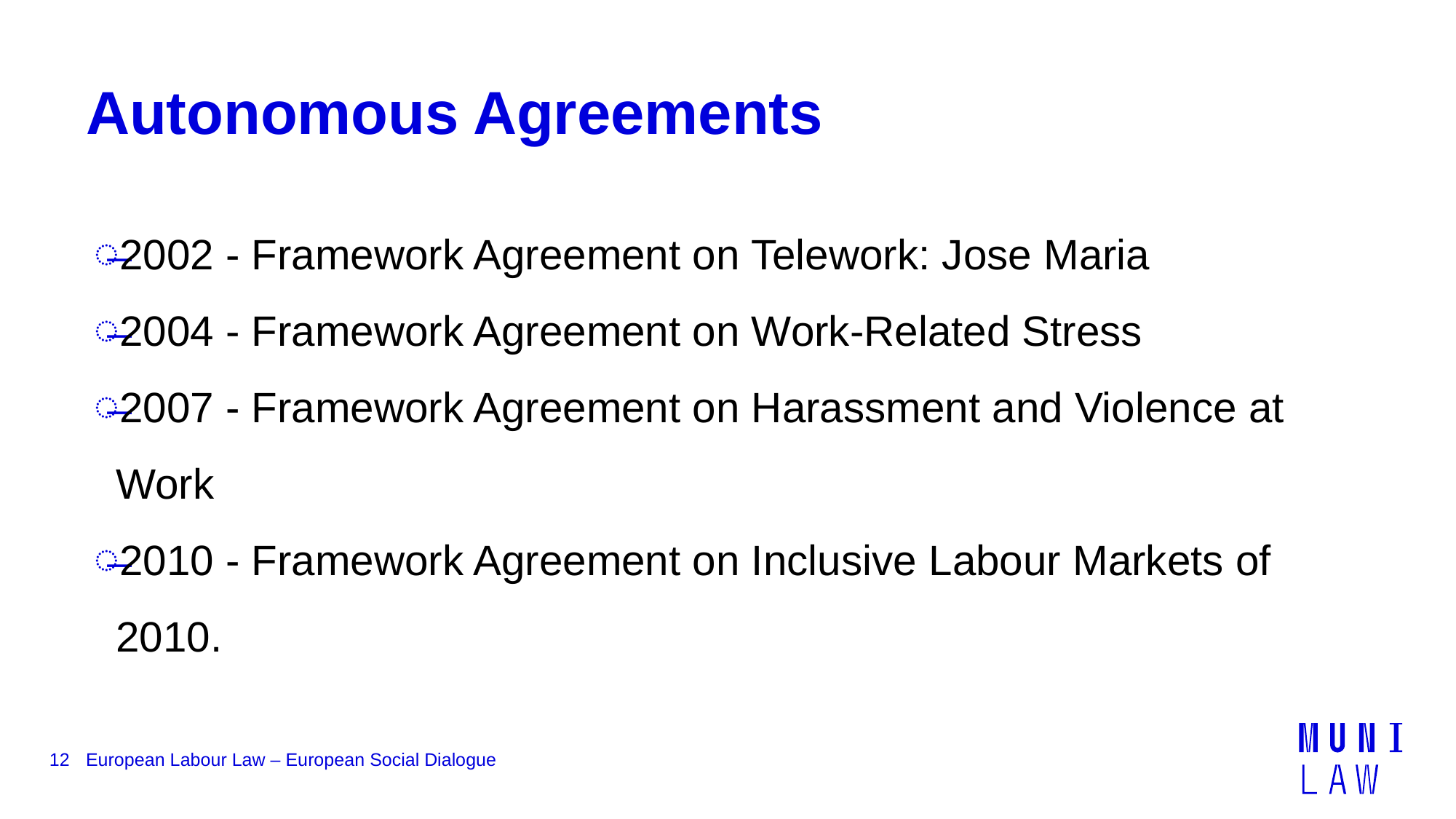

# Autonomous Agreements
2002 - Framework Agreement on Telework: Jose Maria
2004 - Framework Agreement on Work-Related Stress
2007 - Framework Agreement on Harassment and Violence at Work
2010 - Framework Agreement on Inclusive Labour Markets of 2010.

12
European Labour Law – European Social Dialogue